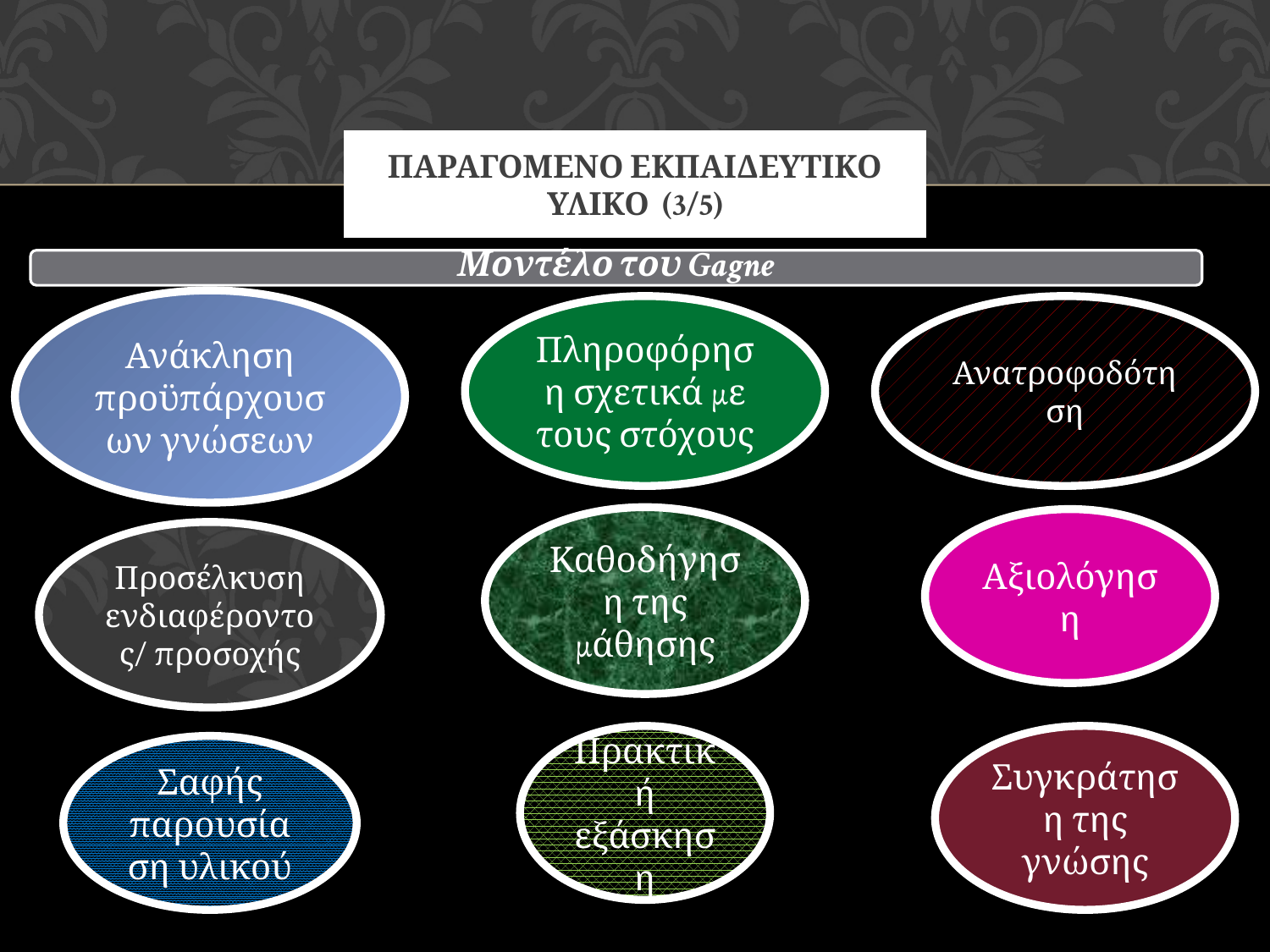

# ΠΑΡΑΓΟΜΕΝΟ ΕΚΠΑΙΔΕΥΤΙΚΟ ΥΛΙΚΟ  (3/5)

Μοντέλο του Gagne
Ανάκληση προϋπάρχουσων γνώσεων
Πληροφόρηση σχετικά με τους στόχους
Ανατροφοδότηση
Καθοδήγηση της μάθησης
Αξιολόγηση
Προσέλκυση ενδιαφέροντος/ προσοχής
Πρακτική εξάσκηση
Συγκράτηση της γνώσης
Σαφής παρουσίαση υλικού